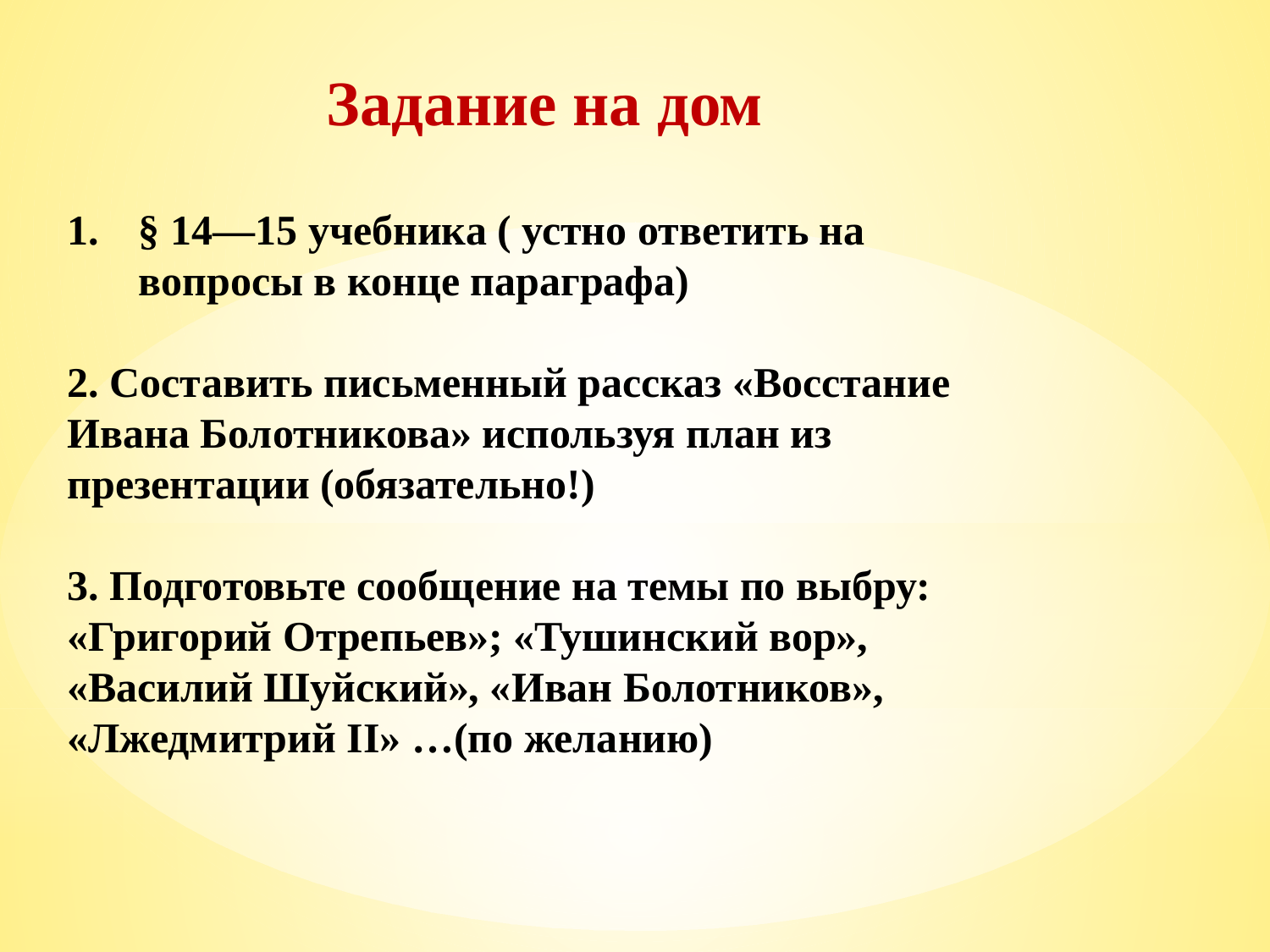

Задание на дом
§ 14—15 учебника ( устно ответить на вопросы в конце параграфа)

2. Составить письменный рассказ «Восстание  Ивана Болотникова» используя план из презентации (обязательно!)

3. Подготовьте сообщение на темы по выбру: «Григорий Отрепьев»; «Тушинский вор», «Василий Шуйский», «Иван Болотников», «Лжедмитрий II» …(по желанию)